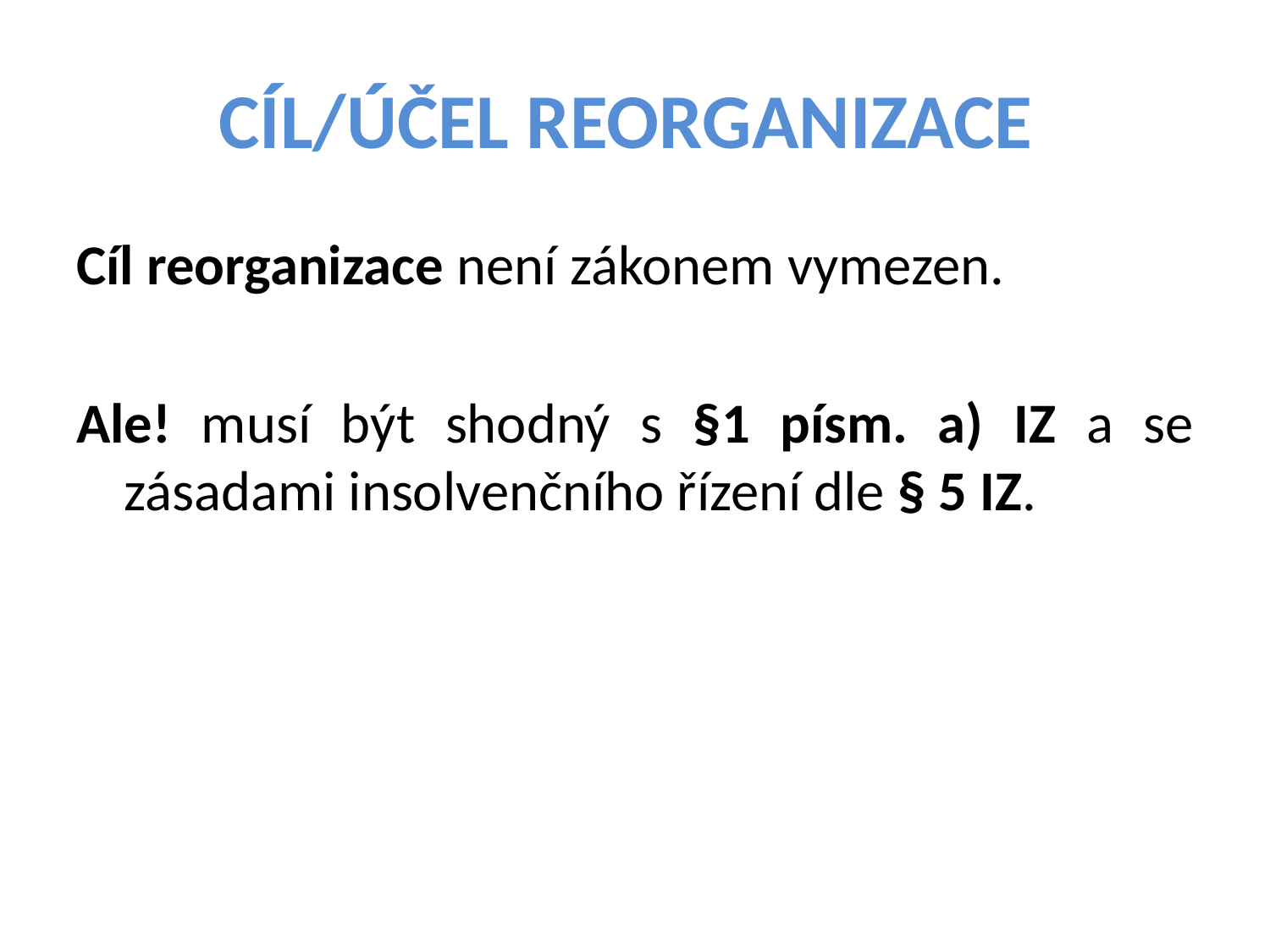

# CÍL/ÚČEL REORGANIZACE
Cíl reorganizace není zákonem vymezen.

Ale! musí být shodný s §1 písm. a) IZ a se zásadami insolvenčního řízení dle § 5 IZ.